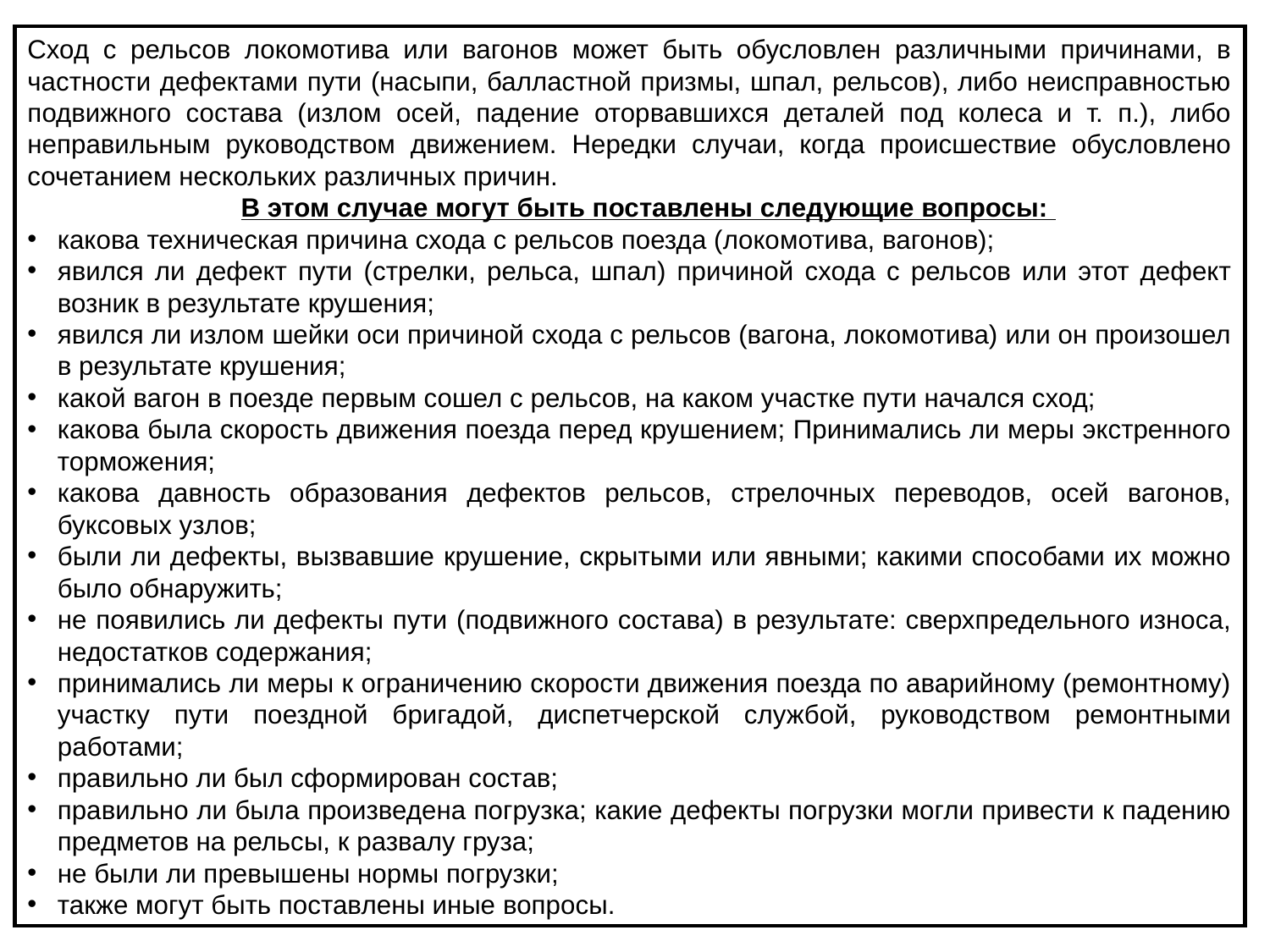

Сход с рельсов локомотива или вагонов может быть обусловлен различными причинами, в частности дефектами пути (насыпи, балластной призмы, шпал, рельсов), либо неисправностью подвижного состава (излом осей, падение оторвавшихся деталей под колеса и т. п.), либо неправильным руководством движением. Нередки случаи, когда происшествие обусловлено сочетанием нескольких различных причин.
     В этом случае могут быть поставлены следующие вопросы:
какова техническая причина схода с рельсов поезда (локомотива, вагонов);
явился ли дефект пути (стрелки, рельса, шпал) причиной схода с рельсов или этот дефект возник в результате крушения;
явился ли излом шейки оси причиной схода с рельсов (вагона, локомотива) или он произошел в результате крушения;
какой вагон в поезде первым сошел с рельсов, на каком участке пути начался сход;
какова была скорость движения поезда перед крушением; Принимались ли меры экстренного торможения;
какова давность образования дефектов рельсов, стрелочных переводов, осей вагонов, буксовых узлов;
были ли дефекты, вызвавшие крушение, скрытыми или явными; какими способами их можно было обнаружить;
не появились ли дефекты пути (подвижного состава) в результате: сверхпредельного износа, недостатков содержания;
принимались ли меры к ограничению скорости движения поезда по аварийному (ремонтному) участку пути поездной бригадой, диспетчерской службой, руководством ремонтными работами;
правильно ли был сформирован состав;
правильно ли была произведена погрузка; какие дефекты погрузки могли привести к падению предметов на рельсы, к развалу груза;
не были ли превышены нормы погрузки;
также могут быть поставлены иные вопросы.